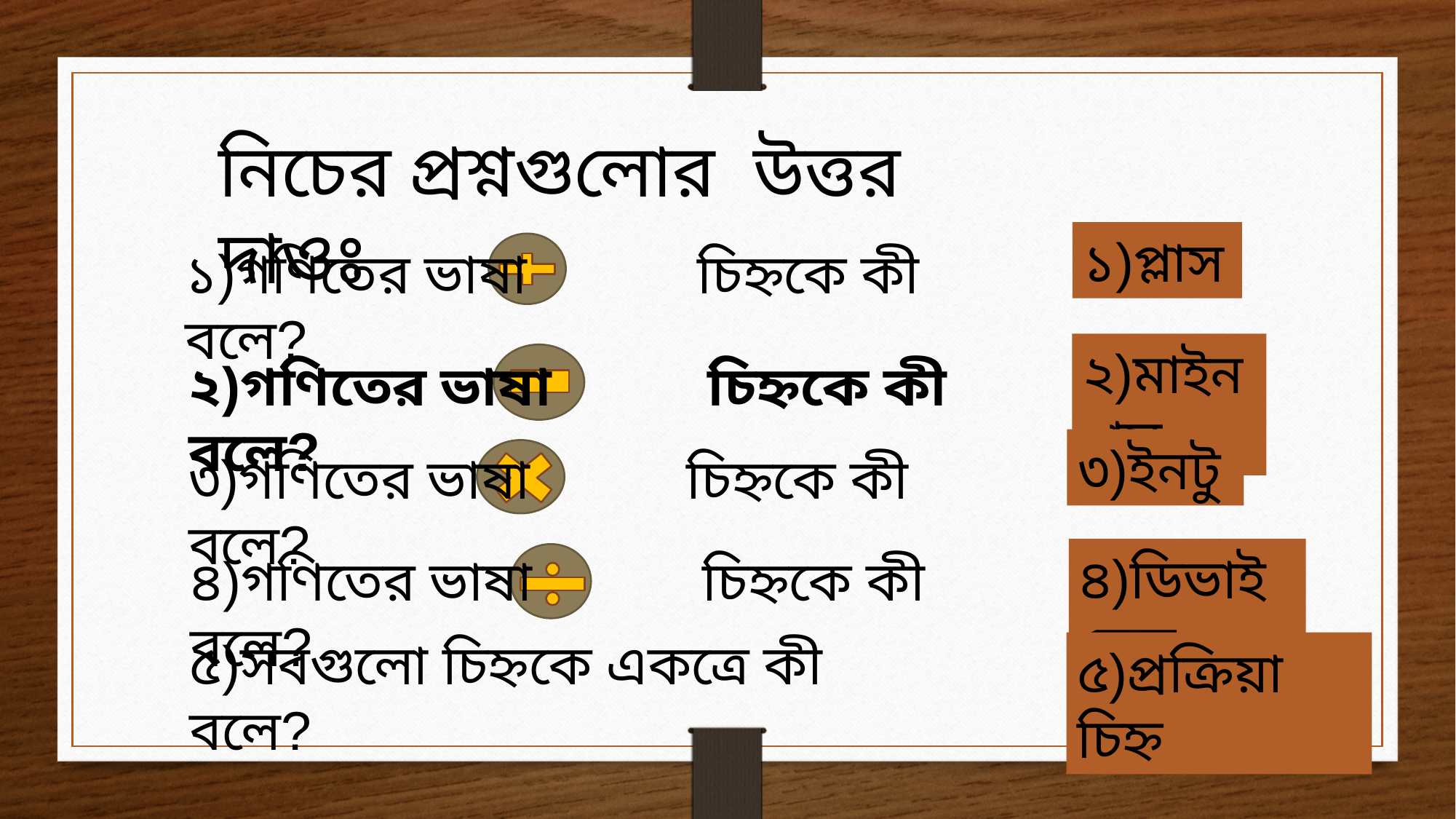

নিচের প্রশ্নগুলোর  উত্তর দাওঃ
১)প্লাস
১)গণিতের ভাষা            চিহ্নকে কী বলে?

২)মাইনাস

২)গণিতের ভাষা           চিহ্নকে কী বলে?
৩)ইনটু
৩)গণিতের ভাষা           চিহ্নকে কী বলে?

৪)ডিভাইডেড
৪)গণিতের ভাষা            চিহ্নকে কী বলে?

৫)সবগুলো চিহ্নকে একত্রে কী বলে?
৫)প্রক্রিয়া চিহ্ন